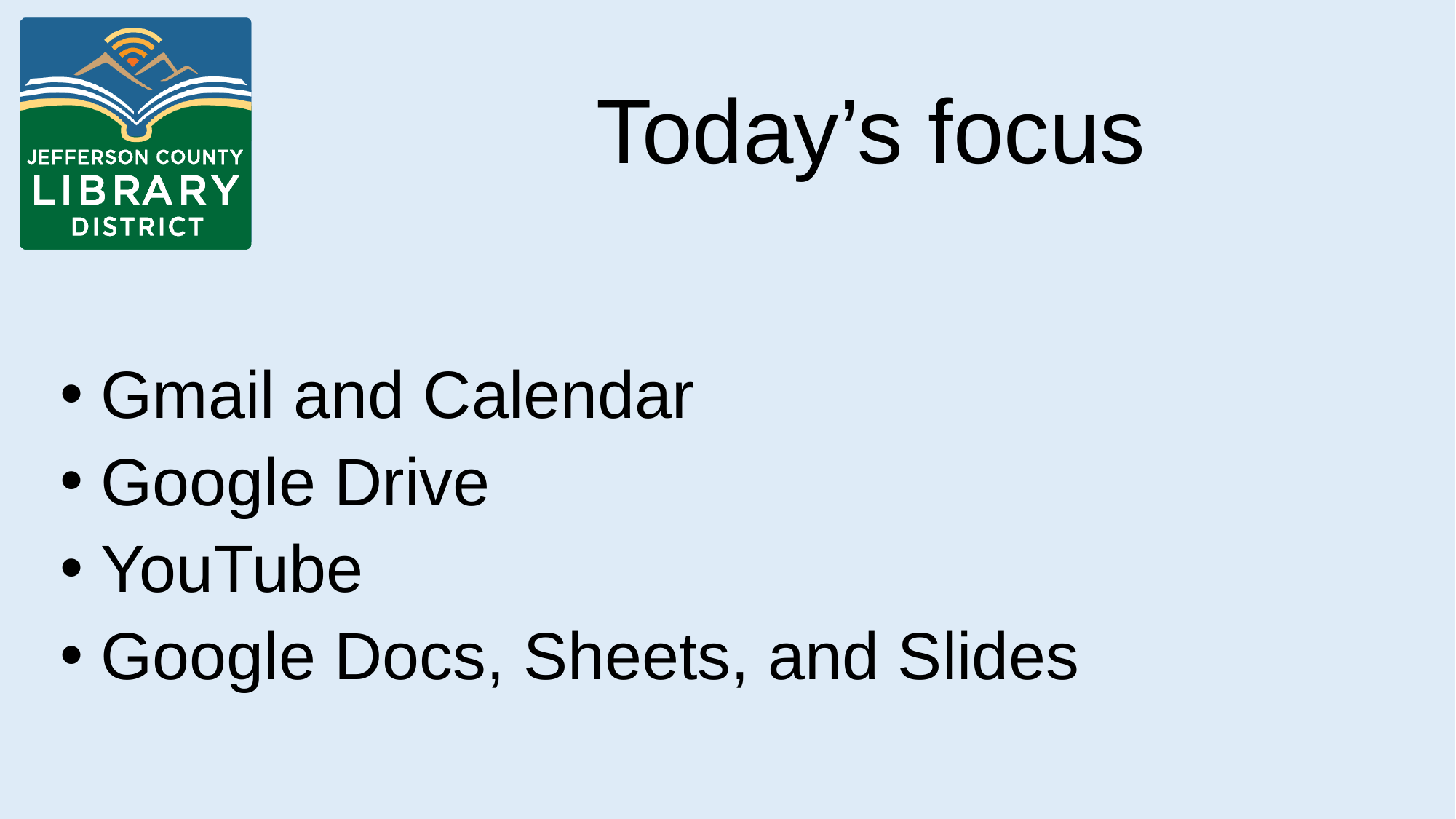

# Today’s focus

Gmail and Calendar
Google Drive
YouTube
Google Docs, Sheets, and Slides